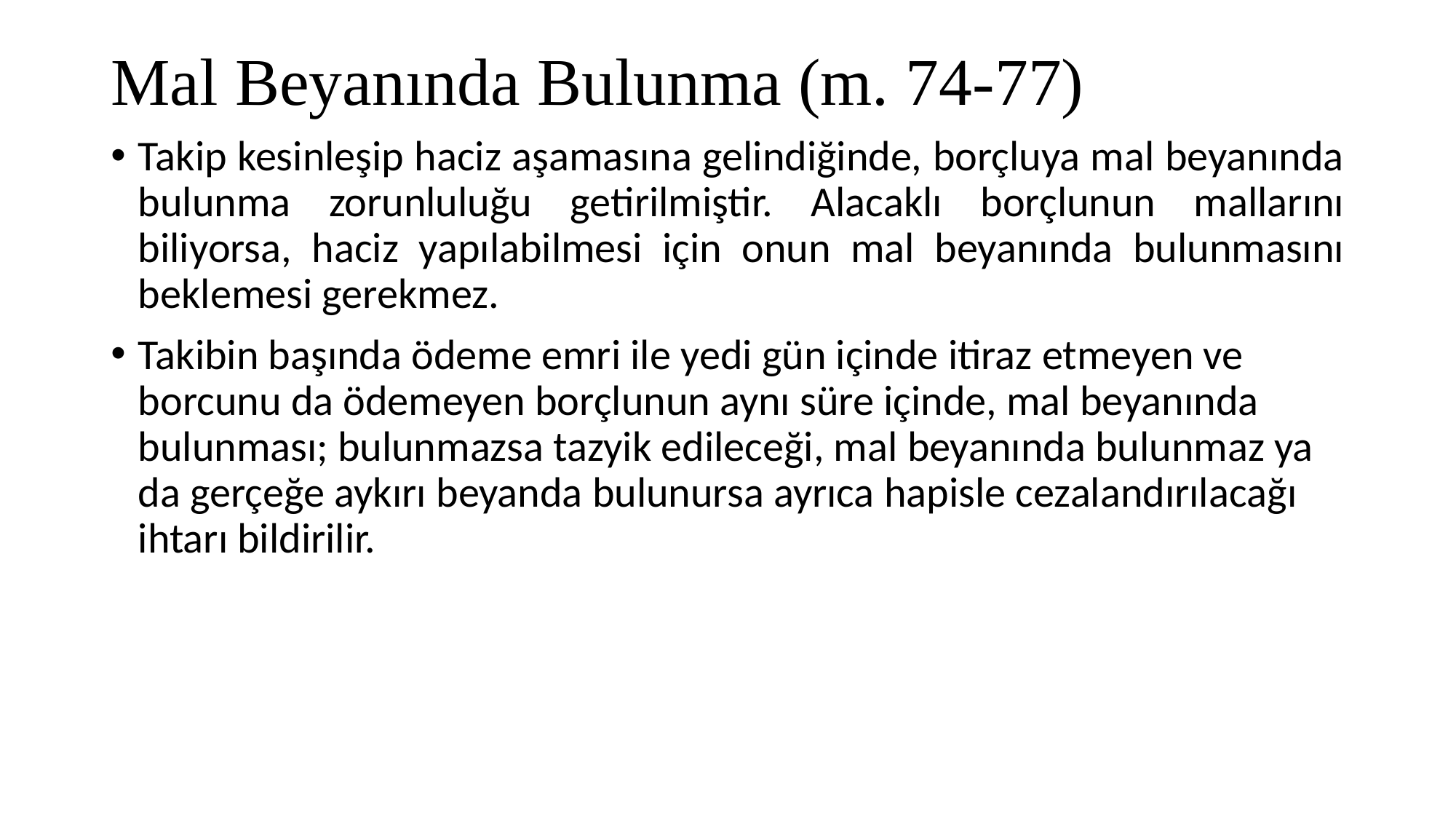

# Mal Beyanında Bulunma (m. 74-77)
Takip kesinleşip haciz aşamasına gelindiğinde, borçluya mal beyanında bulunma zorunluluğu getirilmiştir. Alacaklı borçlunun mallarını biliyorsa, haciz yapılabilmesi için onun mal beyanında bulunmasını beklemesi gerekmez.
Takibin başında ödeme emri ile yedi gün içinde itiraz etmeyen ve borcunu da ödemeyen borçlunun aynı süre içinde, mal beyanında bulunması; bulunmazsa tazyik edileceği, mal beyanında bulunmaz ya da gerçeğe aykırı beyanda bulunursa ayrıca hapisle cezalandırılacağı ihtarı bildirilir.